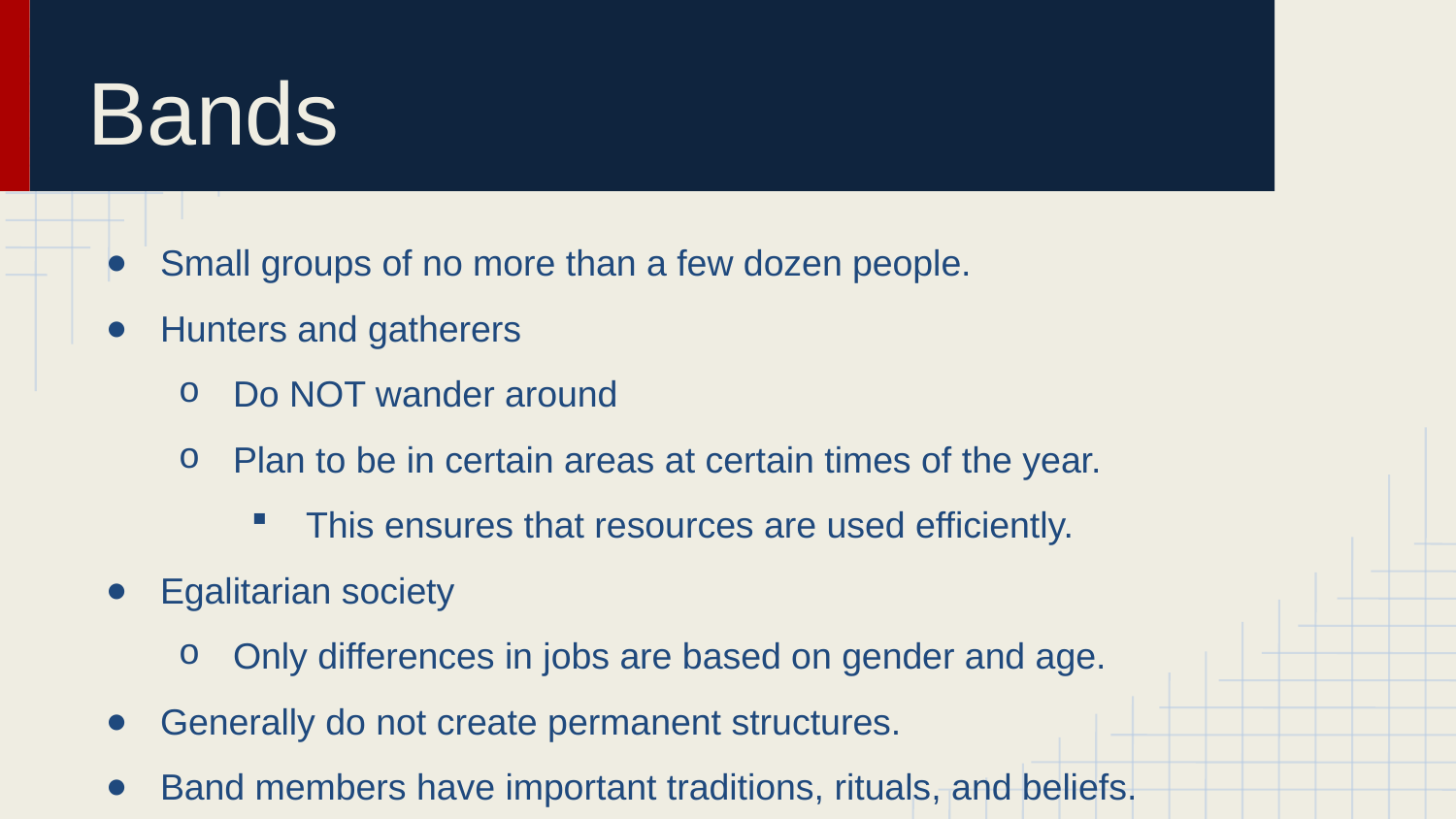

# Bands
Small groups of no more than a few dozen people.
Hunters and gatherers
Do NOT wander around
Plan to be in certain areas at certain times of the year.
This ensures that resources are used efficiently.
Egalitarian society
Only differences in jobs are based on gender and age.
Generally do not create permanent structures.
Band members have important traditions, rituals, and beliefs.